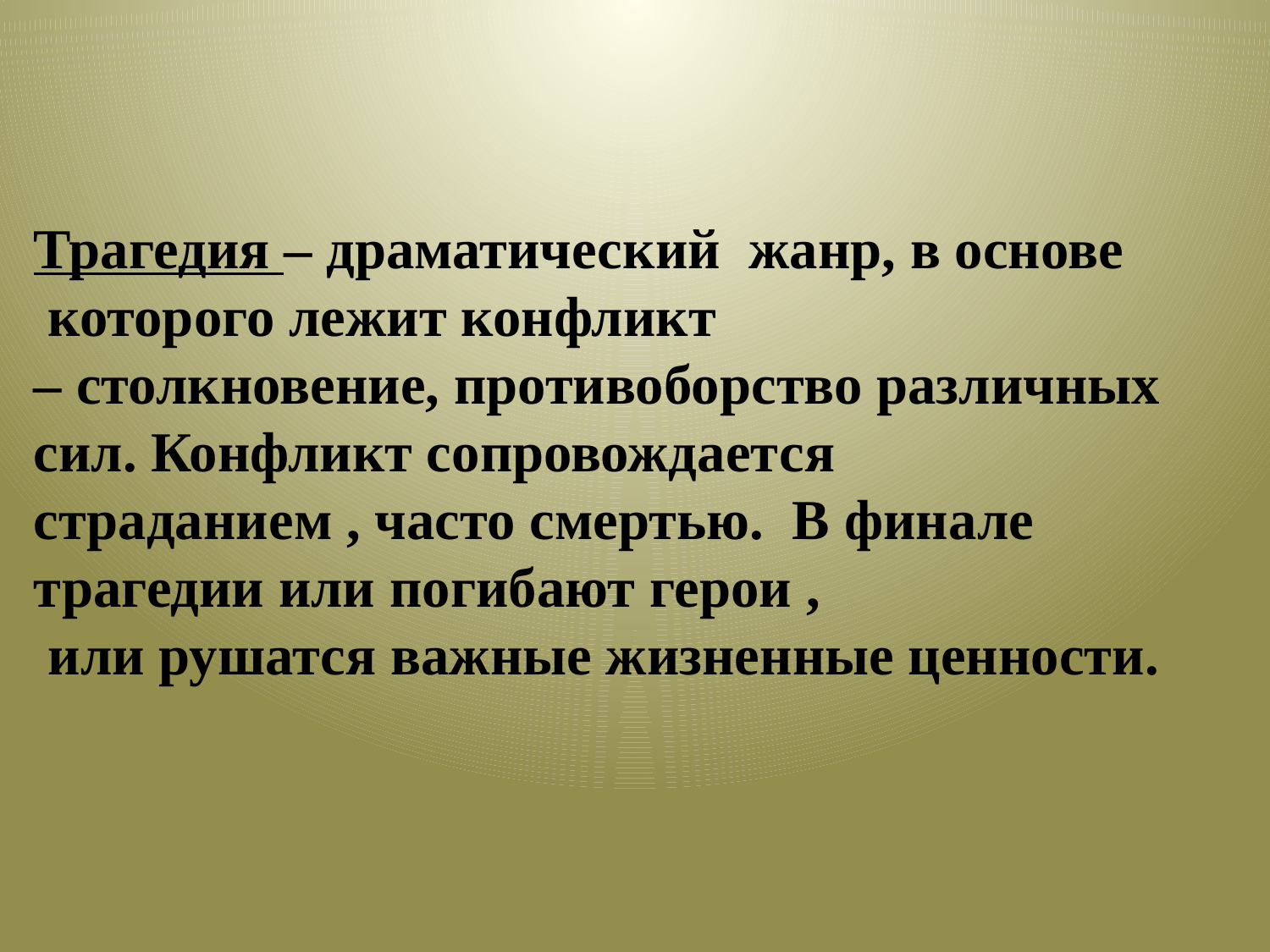

Трагедия – драматический  жанр, в основе
 которого лежит конфликт
– столкновение, противоборство различных сил. Конфликт сопровождается
страданием , часто смертью.  В финале трагедии или погибают герои ,
 или рушатся важные жизненные ценности.